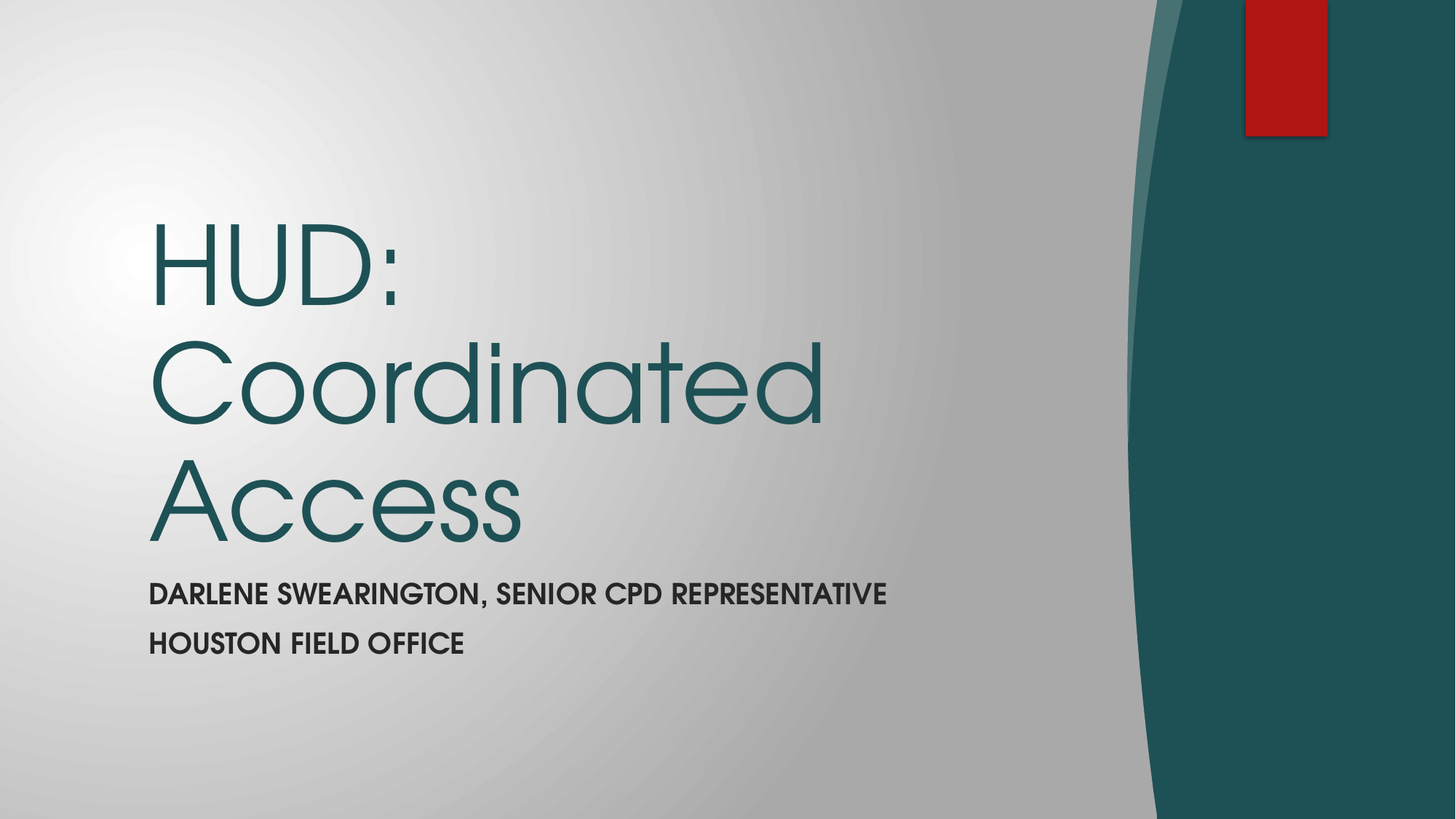

# HUD: Coordinated Access
Darlene Swearington, Senior CPD Representative
Houston Field Office